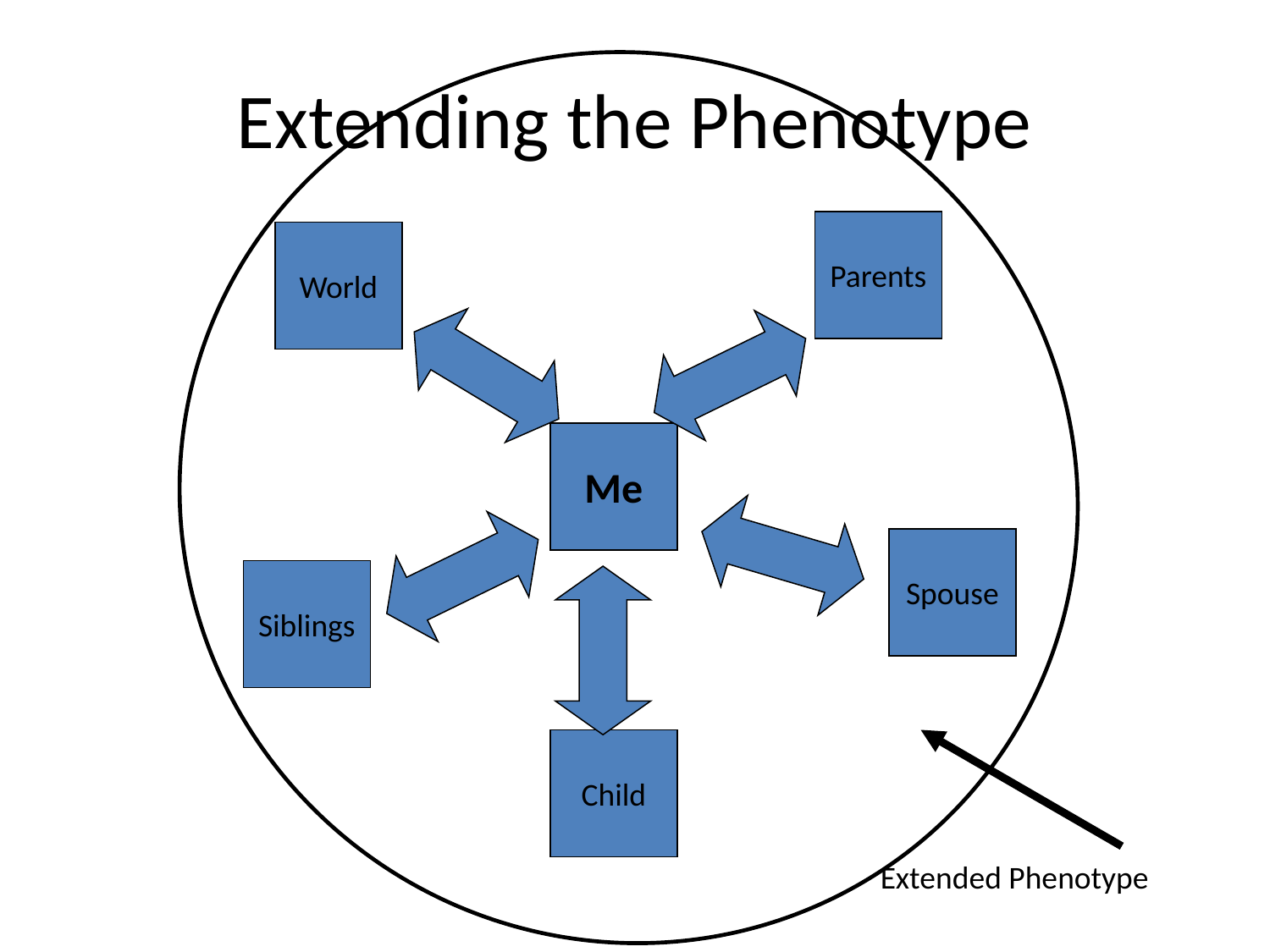

# Extending the Phenotype

Parents
World

Me

Spouse
Siblings

Child

Extended Phenotype